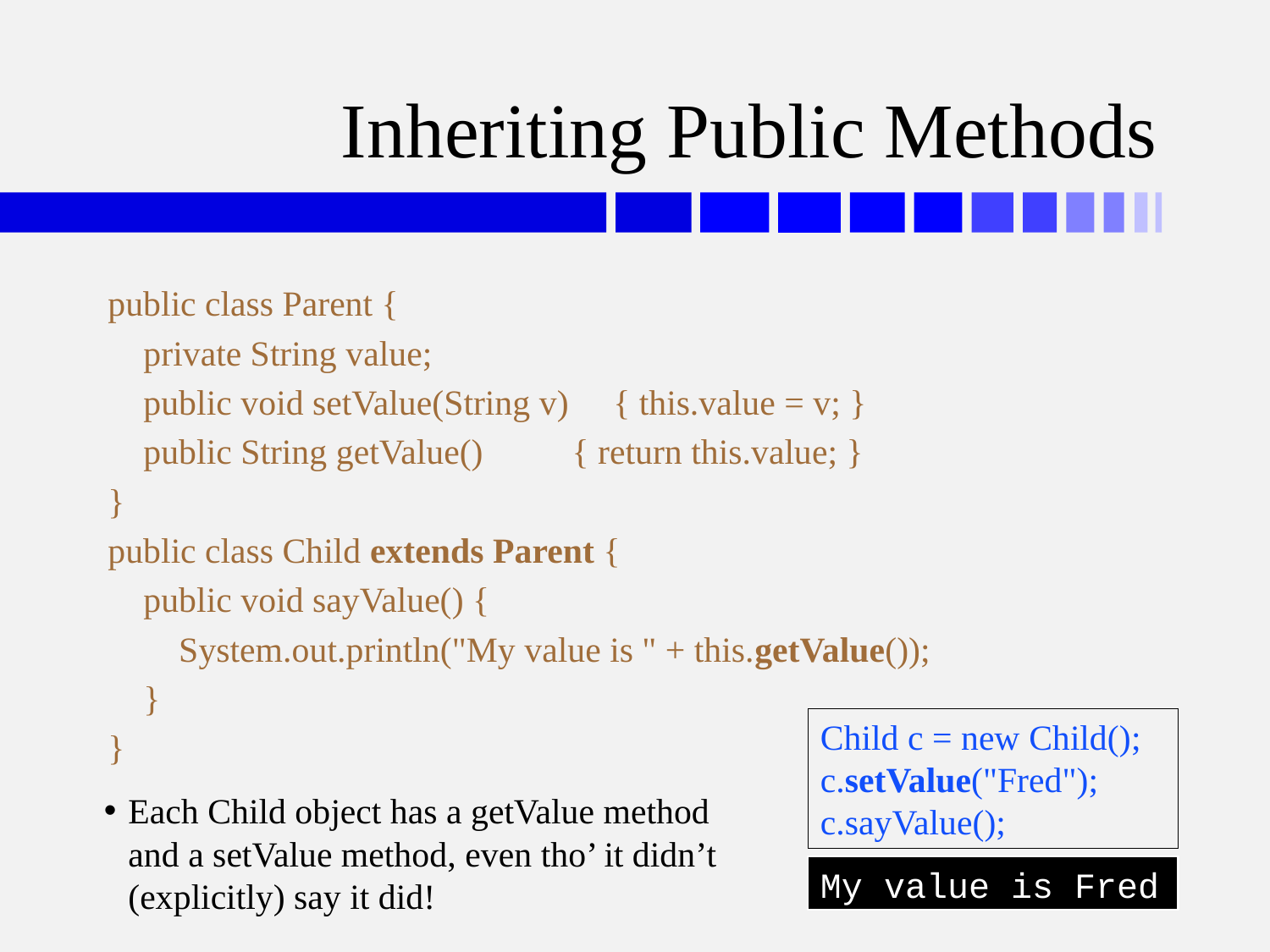

# Inheriting Public Methods
public class Parent {
    private String value;
    public void setValue(String v)     { this.value = v; }
    public String getValue()          { return this.value; }
}
public class Child extends Parent {
    public void sayValue() {
        System.out.println("My value is " + this.getValue());
    }
}
Child c = new Child();
c.setValue("Fred");
c.sayValue();
My value is Fred
Each Child object has a getValue method and a setValue method, even tho’ it didn’t (explicitly) say it did!